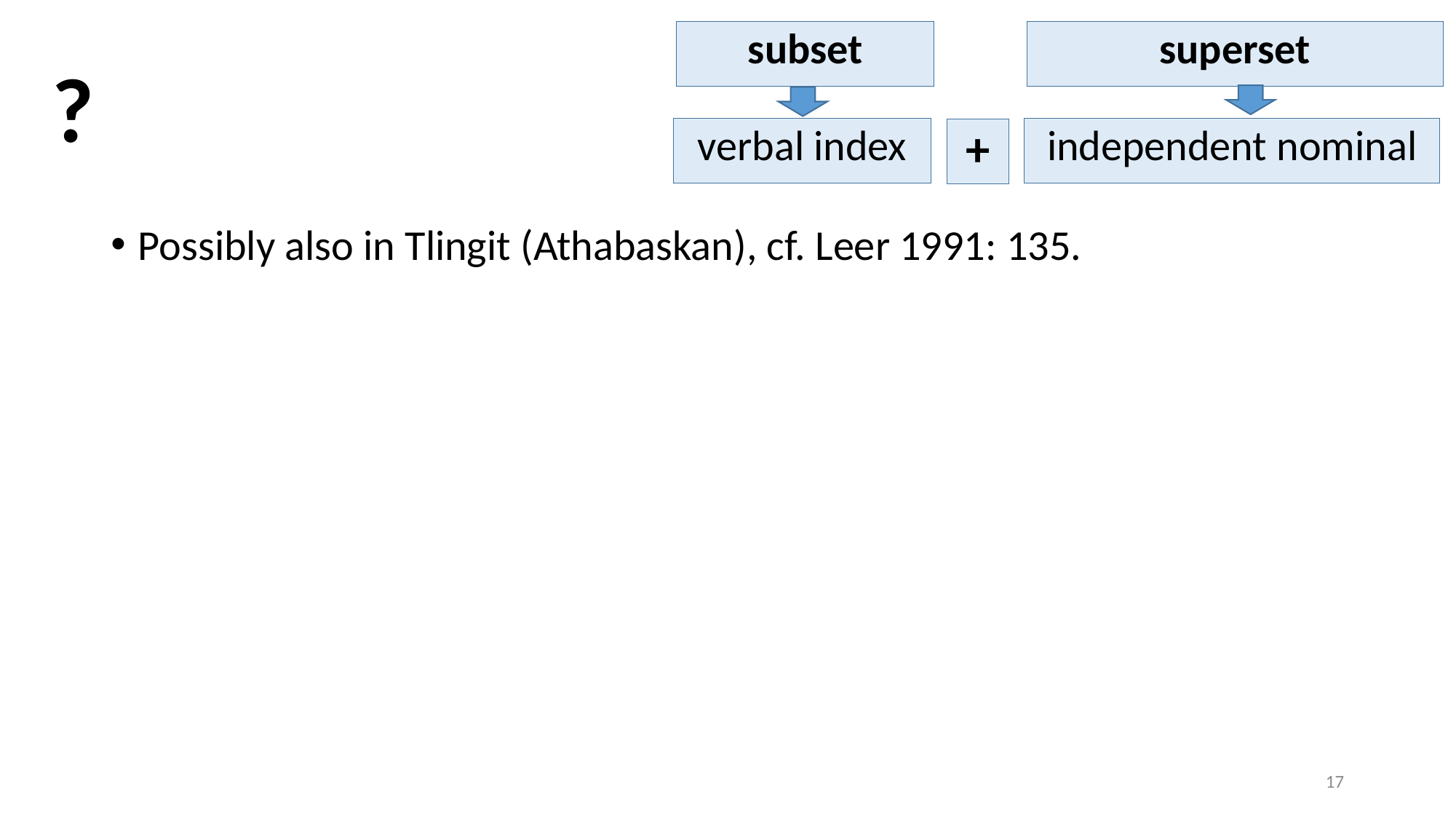

subset
superset
?

verbal index
independent nominal
+
Possibly also in Tlingit (Athabaskan), cf. Leer 1991: 135.
17